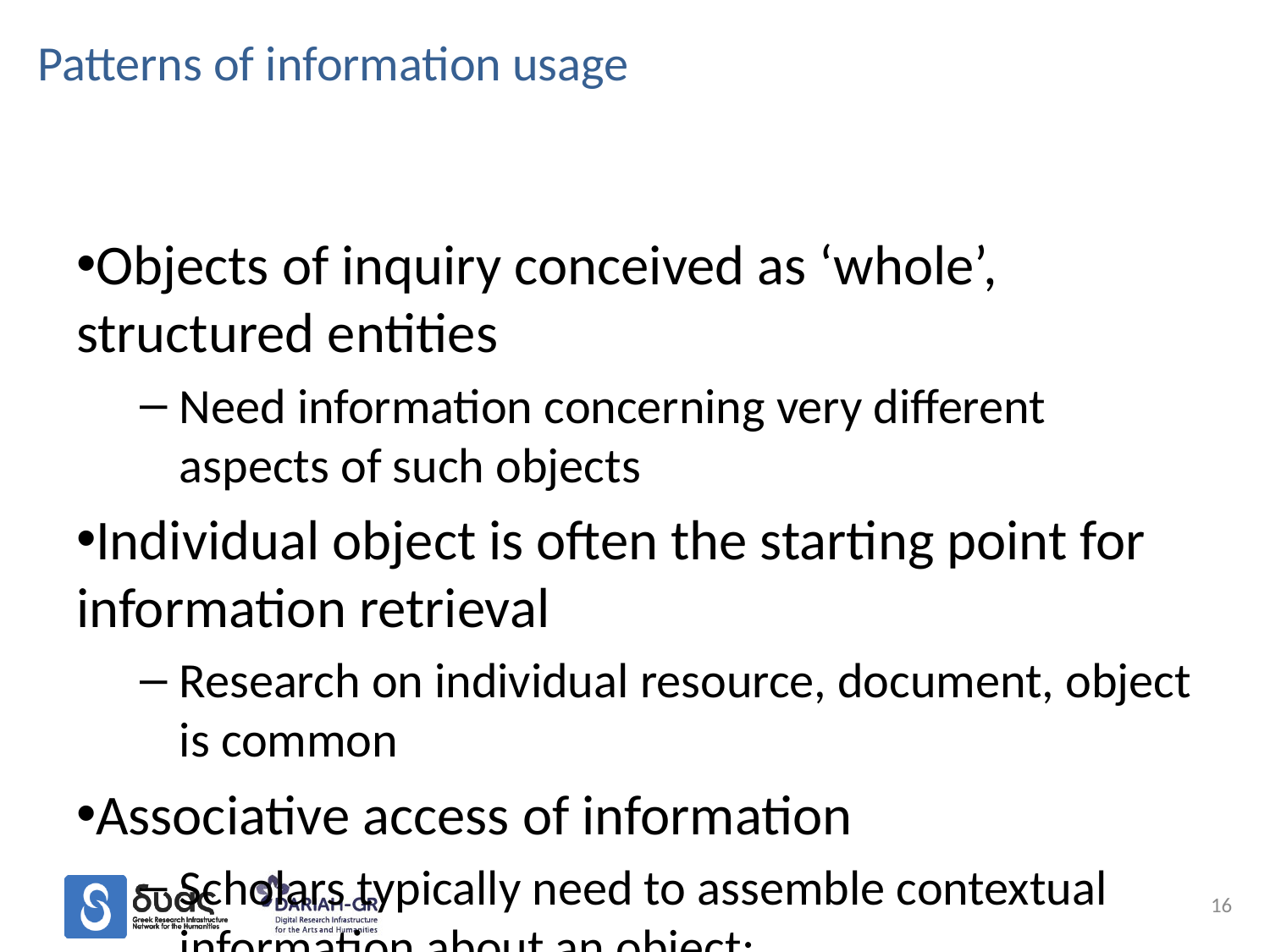

# Patterns of information usage
Objects of inquiry conceived as ‘whole’, structured entities
Need information concerning very different aspects of such objects
Individual object is often the starting point for information retrieval
Research on individual resource, document, object is common
Associative access of information
Scholars typically need to assemble contextual information about an object:
creator
history and topography of provenance
interpretation of themes represented
other related artworks or artifacts

16